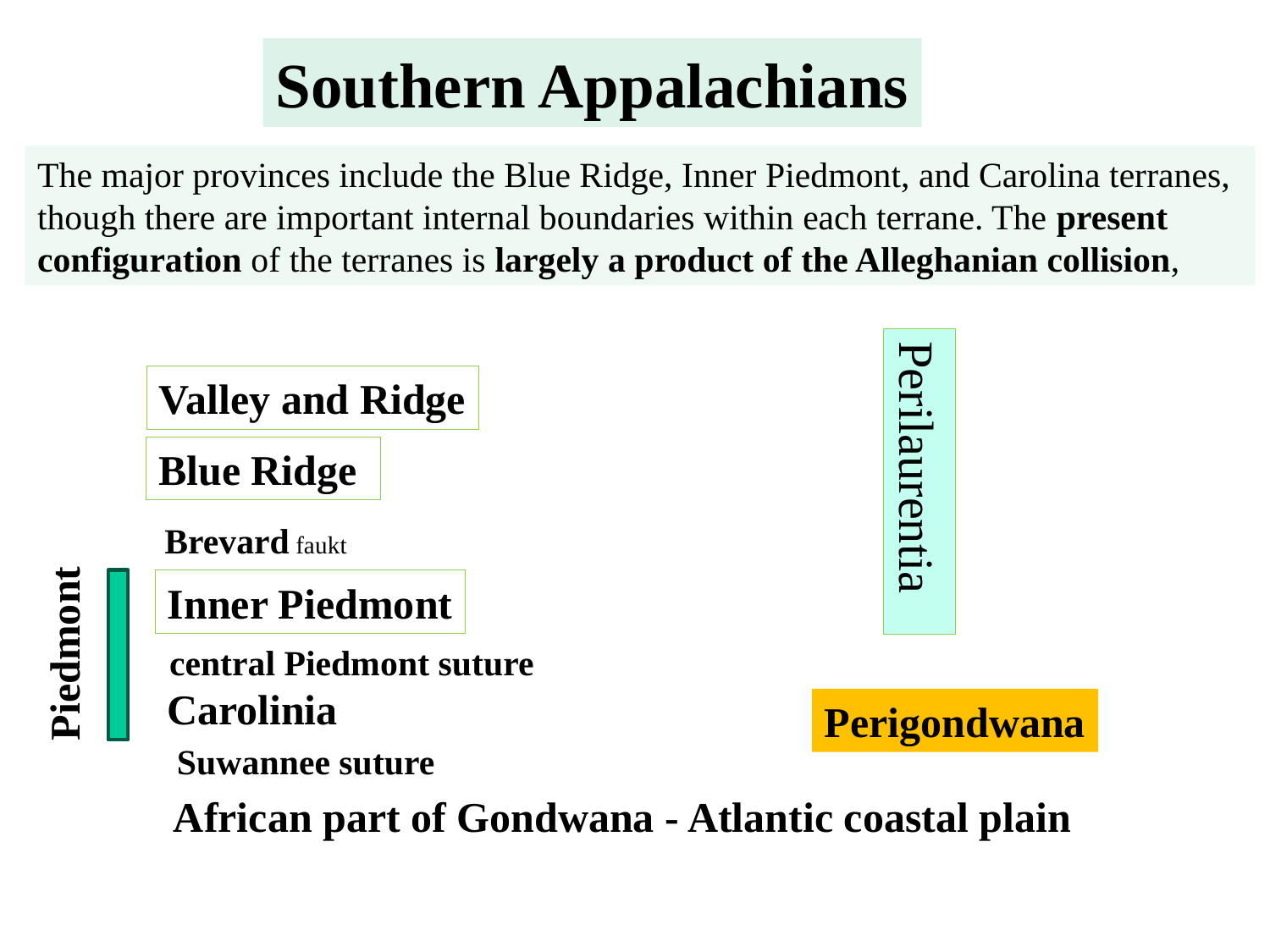

Southern Appalachians
The major provinces include the Blue Ridge, Inner Piedmont, and Carolina terranes, though there are important internal boundaries within each terrane. The present configuration of the terranes is largely a product of the Alleghanian collision,
Valley and Ridge
Blue Ridge
Perilaurentia
 Brevard faukt

Inner Piedmont
Piedmont
central Piedmont suture
Carolinia
Perigondwana
Suwannee suture
African part of Gondwana - Atlantic coastal plain